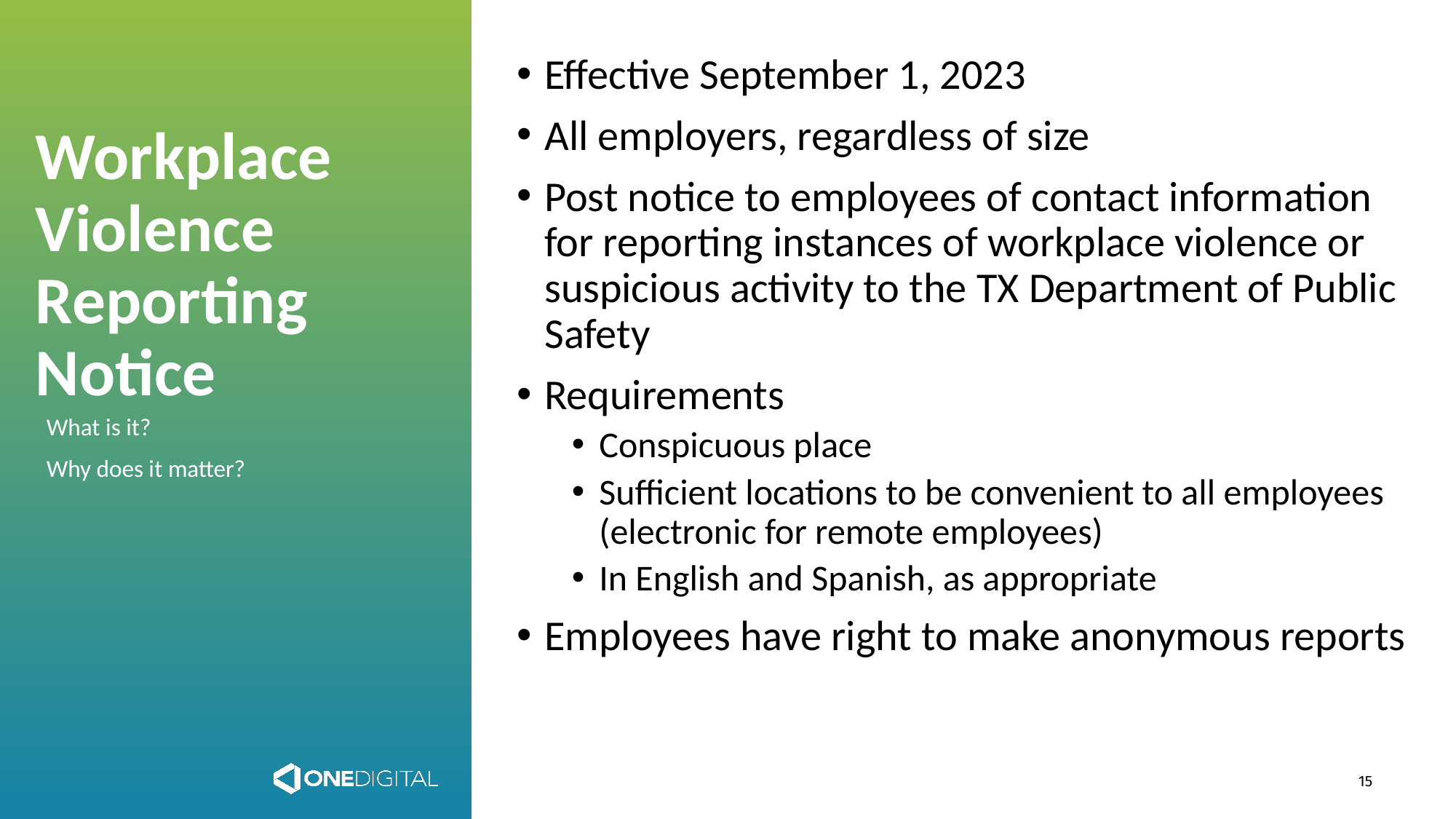

Effective September 1, 2023
All employers, regardless of size
Post notice to employees of contact information for reporting instances of workplace violence or suspicious activity to the TX Department of Public Safety
Requirements
Conspicuous place
Sufficient locations to be convenient to all employees (electronic for remote employees)
In English and Spanish, as appropriate
Employees have right to make anonymous reports

# Workplace Violence Reporting Notice
What is it?
Why does it matter?